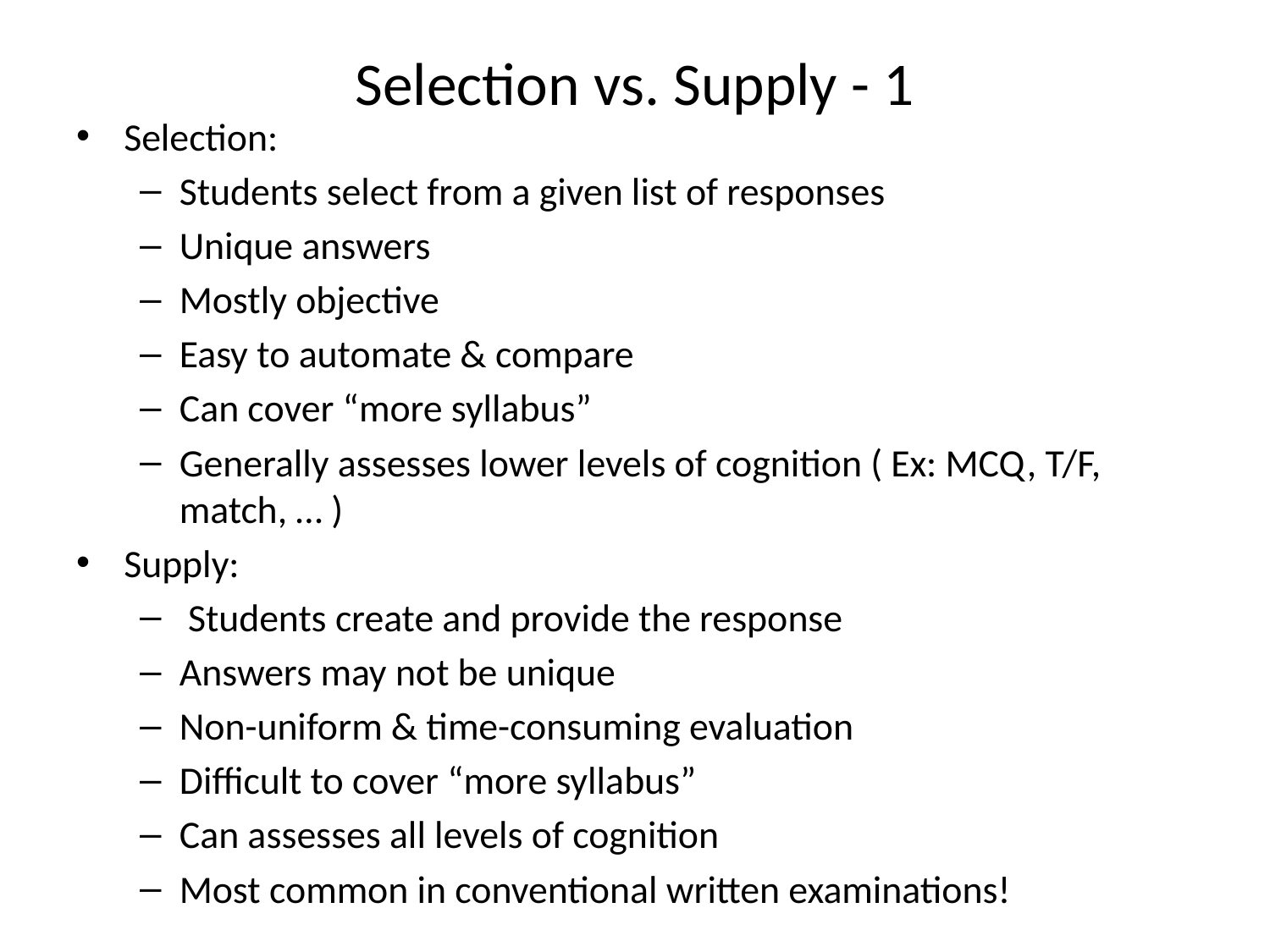

# Selection vs. Supply - 1
Selection:
Students select from a given list of responses
Unique answers
Mostly objective
Easy to automate & compare
Can cover “more syllabus”
Generally assesses lower levels of cognition ( Ex: MCQ, T/F,  match, … )
Supply:
 Students create and provide the response
Answers may not be unique
Non-uniform & time-consuming evaluation
Difficult to cover “more syllabus”
Can assesses all levels of cognition
Most common in conventional written examinations!